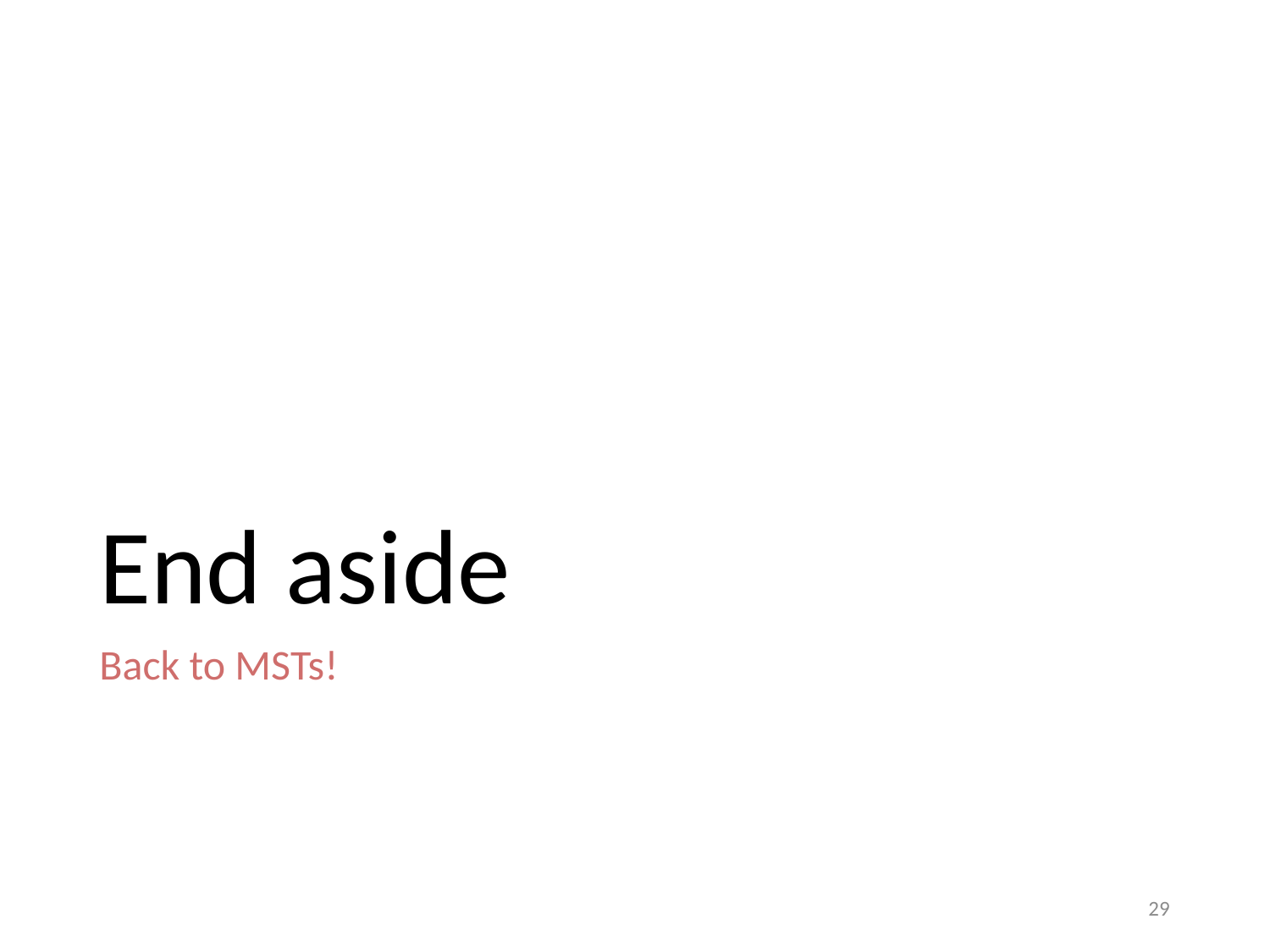

# End aside
Back to MSTs!
29